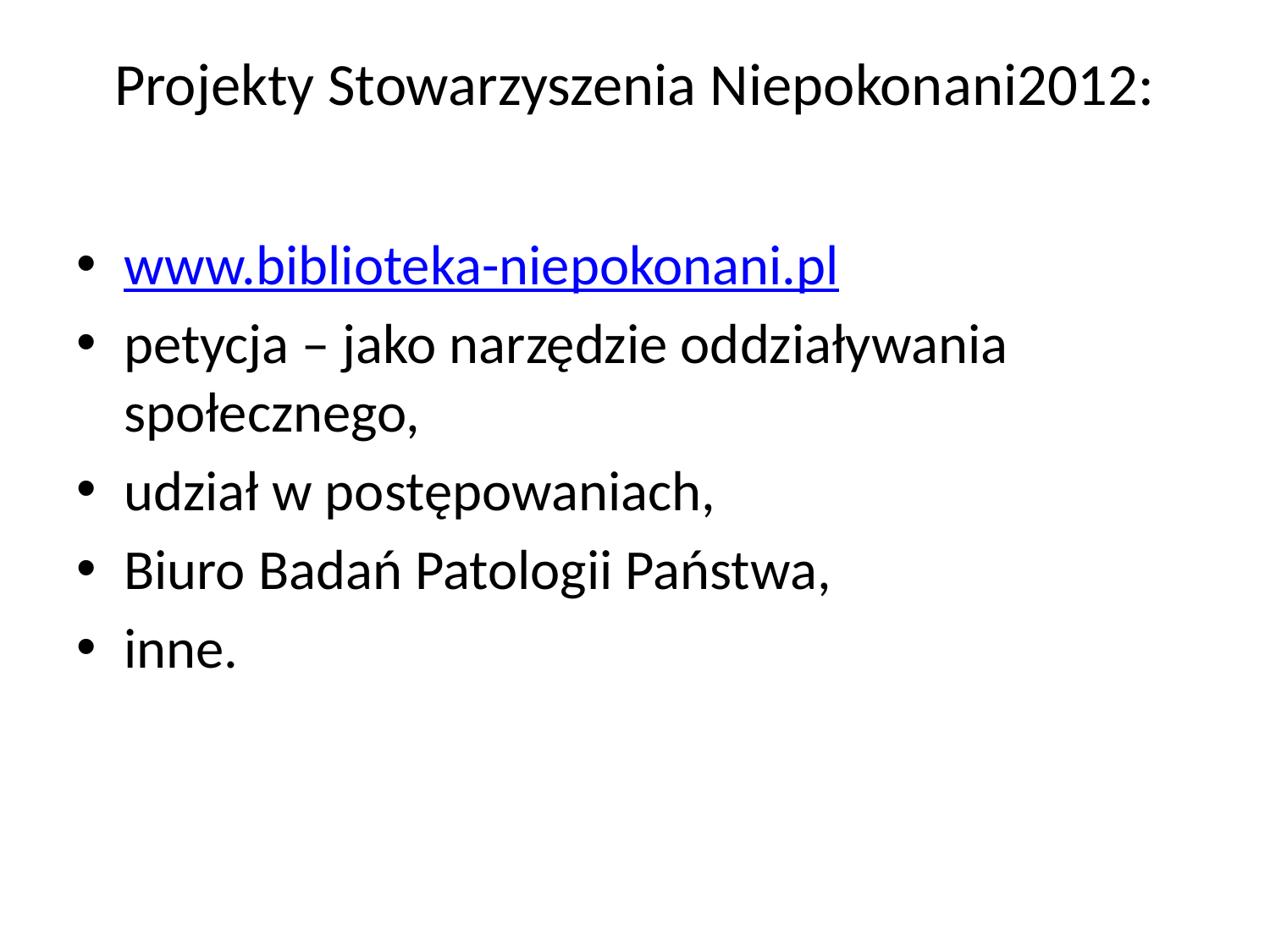

# Projekty Stowarzyszenia Niepokonani2012:
www.biblioteka-niepokonani.pl
petycja – jako narzędzie oddziaływania społecznego,
udział w postępowaniach,
Biuro Badań Patologii Państwa,
inne.